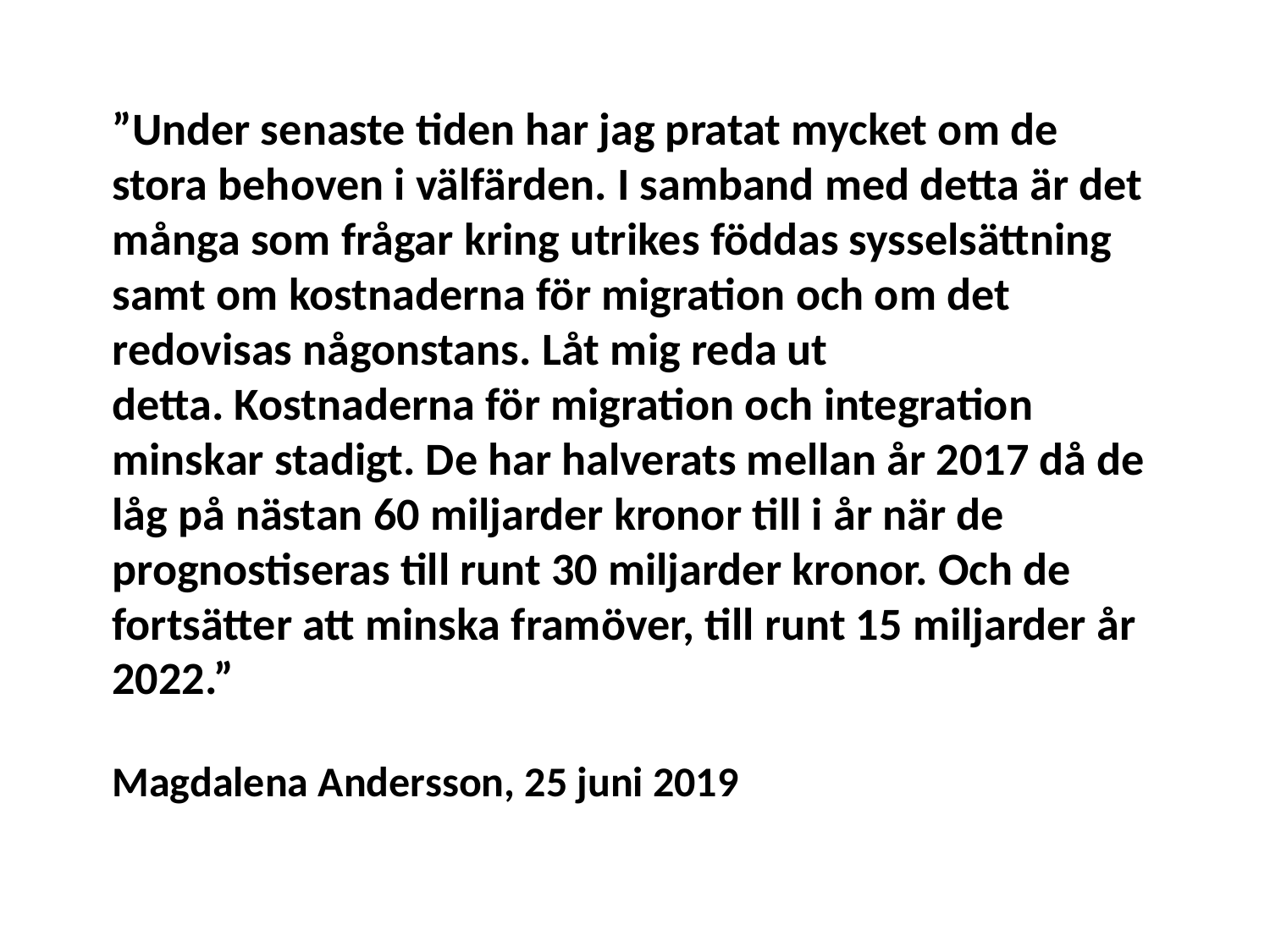

”Under senaste tiden har jag pratat mycket om de stora behoven i välfärden. I samband med detta är det många som frågar kring utrikes föddas sysselsättning samt om kostnaderna för migration och om det redovisas någonstans. Låt mig reda ut detta. Kostnaderna för migration och integration minskar stadigt. De har halverats mellan år 2017 då de låg på nästan 60 miljarder kronor till i år när de prognostiseras till runt 30 miljarder kronor. Och de fortsätter att minska framöver, till runt 15 miljarder år 2022.”

Magdalena Andersson, 25 juni 2019